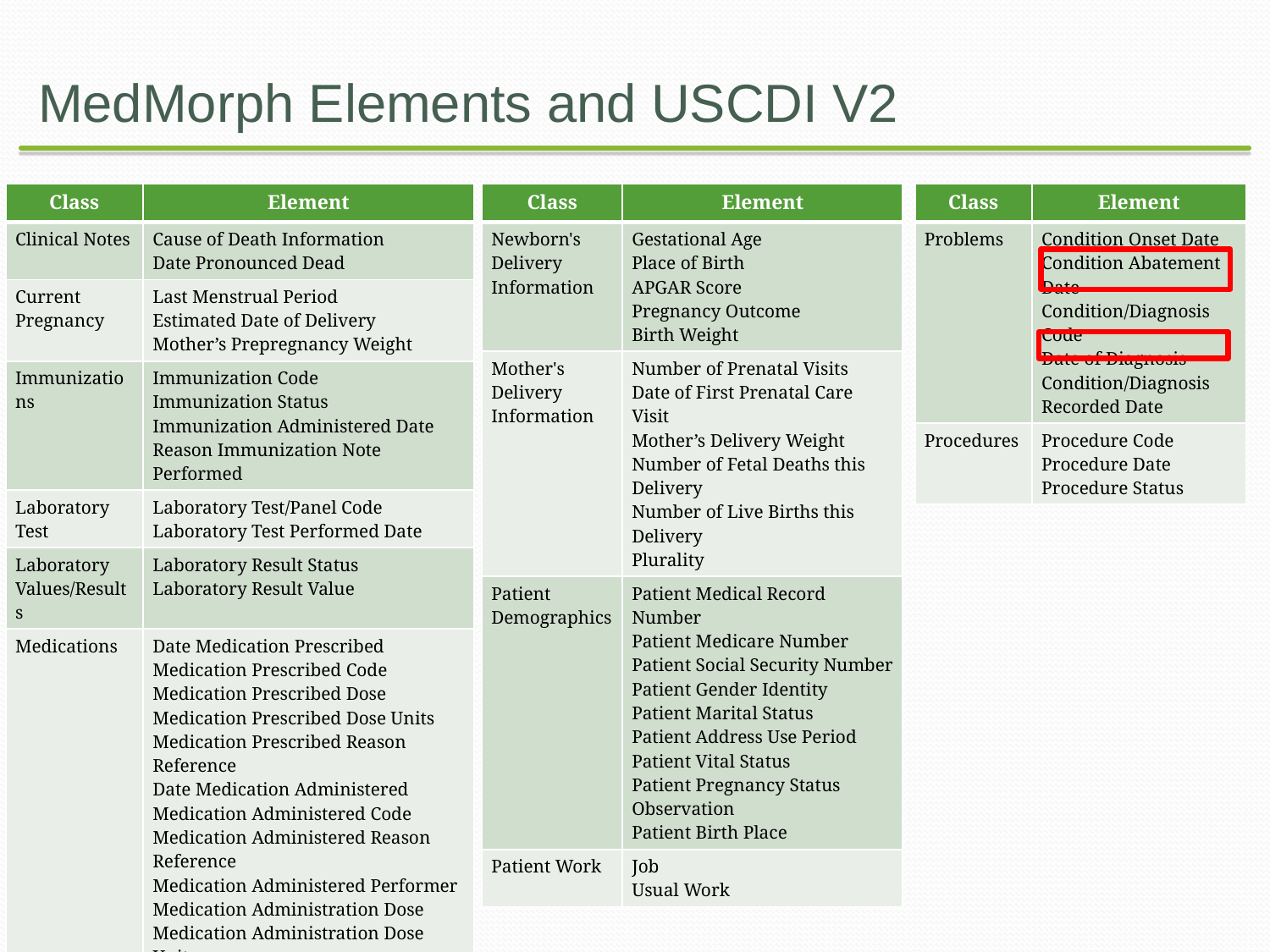

# MedMorph Elements and USCDI V2
| Class | Element |
| --- | --- |
| Clinical Notes | Cause of Death Information Date Pronounced Dead |
| Current Pregnancy | Last Menstrual Period Estimated Date of Delivery Mother’s Prepregnancy Weight |
| Immunizations | Immunization Code Immunization Status Immunization Administered Date Reason Immunization Note Performed |
| Laboratory Test | Laboratory Test/Panel Code Laboratory Test Performed Date |
| Laboratory Values/Results | Laboratory Result Status Laboratory Result Value |
| Medications | Date Medication Prescribed Medication Prescribed Code Medication Prescribed Dose Medication Prescribed Dose Units Medication Prescribed Reason Reference Date Medication Administered Medication Administered Code Medication Administered Reason Reference Medication Administered Performer Medication Administration Dose Medication Administration Dose Units |
| Class | Element |
| --- | --- |
| Newborn's Delivery Information | Gestational Age Place of Birth APGAR Score Pregnancy Outcome Birth Weight |
| Mother's Delivery Information | Number of Prenatal Visits Date of First Prenatal Care Visit Mother’s Delivery Weight Number of Fetal Deaths this Delivery Number of Live Births this Delivery Plurality |
| Patient Demographics | Patient Medical Record Number Patient Medicare Number Patient Social Security Number Patient Gender Identity Patient Marital Status Patient Address Use Period Patient Vital Status Patient Pregnancy Status Observation Patient Birth Place |
| Patient Work | Job Usual Work |
| Class | Element |
| --- | --- |
| Problems | Condition Onset Date Condition Abatement Date Condition/Diagnosis Code Date of Diagnosis Condition/Diagnosis Recorded Date |
| Procedures | Procedure Code Procedure Date Procedure Status |